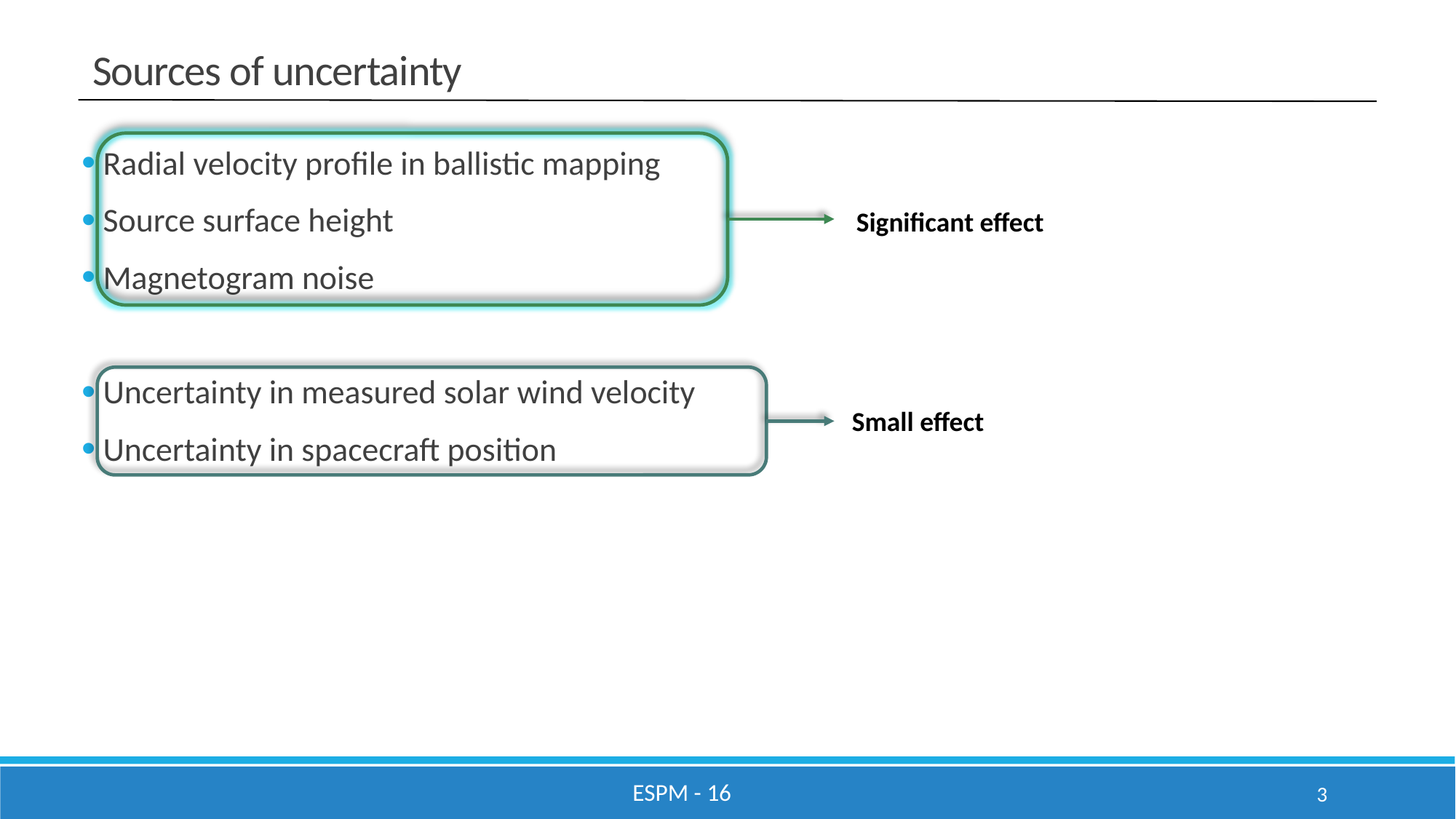

# Sources of uncertainty

 Radial velocity profile in ballistic mapping
 Source surface height
 Magnetogram noise

 Uncertainty in measured solar wind velocity
 Uncertainty in spacecraft position

Significant effect

Small effect
ESPM - 16
3